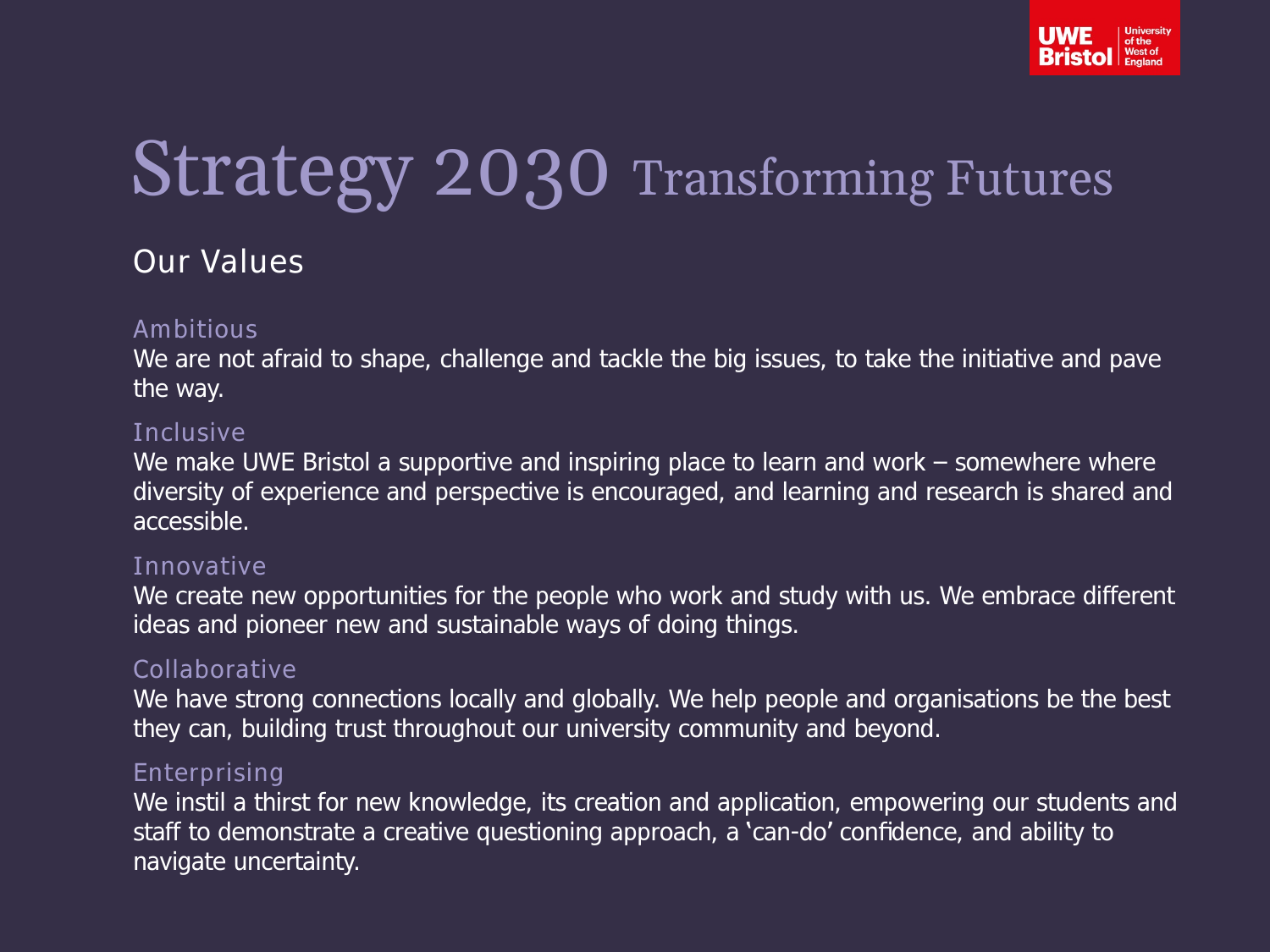

Strategy 2030 Transforming Futures
Our Values

Ambitious
We are not afraid to shape, challenge and tackle the big issues, to take the initiative and pave the way.

Inclusive
We make UWE Bristol a supportive and inspiring place to learn and work – somewhere where diversity of experience and perspective is encouraged, and learning and research is shared and accessible.

Innovative
We create new opportunities for the people who work and study with us. We embrace different ideas and pioneer new and sustainable ways of doing things.

Collaborative
We have strong connections locally and globally. We help people and organisations be the best they can, building trust throughout our university community and beyond.

Enterprising
We instil a thirst for new knowledge, its creation and application, empowering our students and staff to demonstrate a creative questioning approach, a ‘can-do’ confidence, and ability to navigate uncertainty.